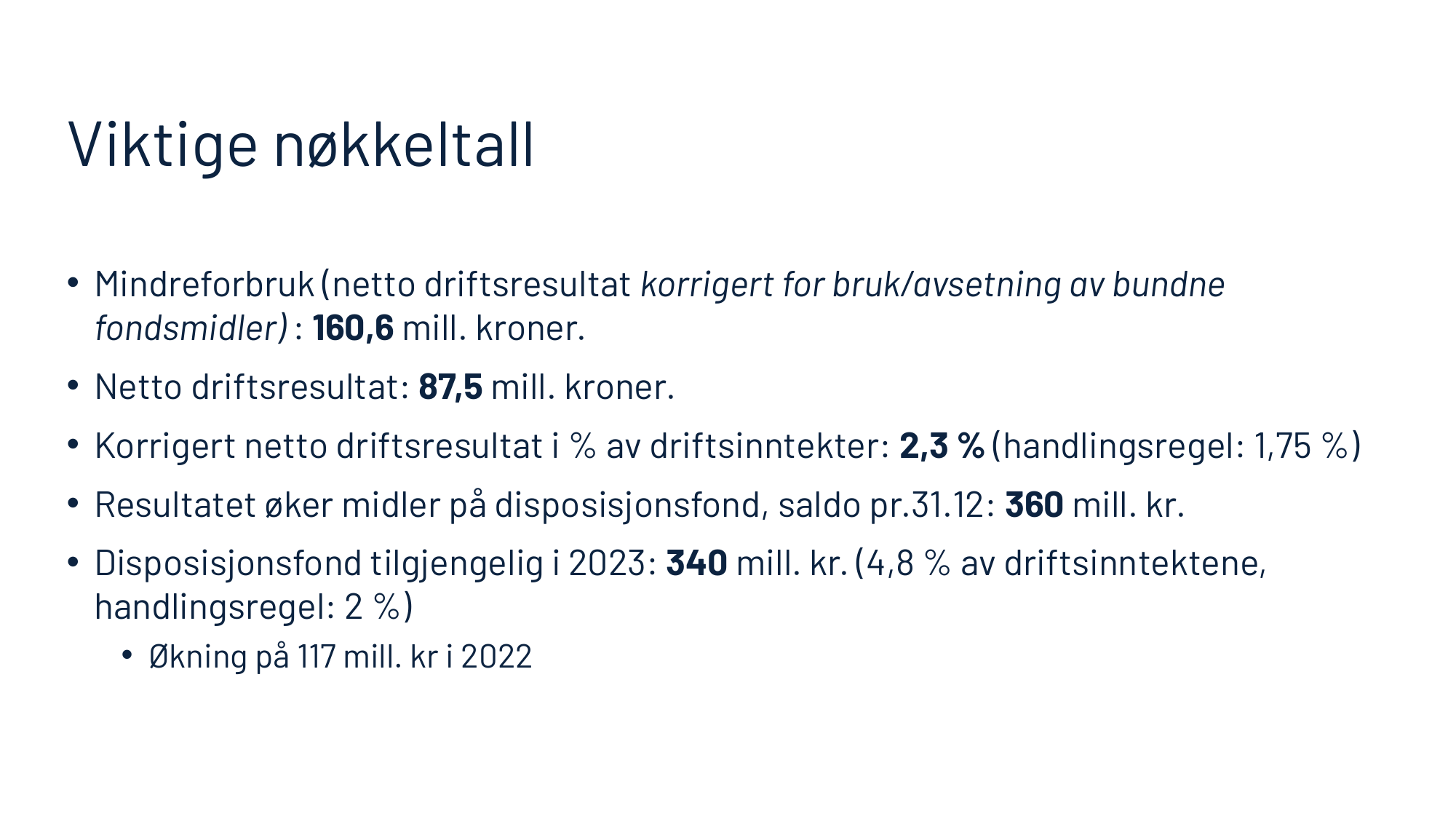

# Viktige nøkkeltall
Mindreforbruk (netto driftsresultat korrigert for bruk/avsetning av bundne fondsmidler) : 160,6 mill. kroner.
Netto driftsresultat: 87,5 mill. kroner.
Korrigert netto driftsresultat i % av driftsinntekter: 2,3 % (handlingsregel: 1,75 %)
Resultatet øker midler på disposisjonsfond, saldo pr.31.12: 360 mill. kr.
Disposisjonsfond tilgjengelig i 2023: 340 mill. kr. (4,8 % av driftsinntektene, handlingsregel: 2 %)
Økning på 117 mill. kr i 2022